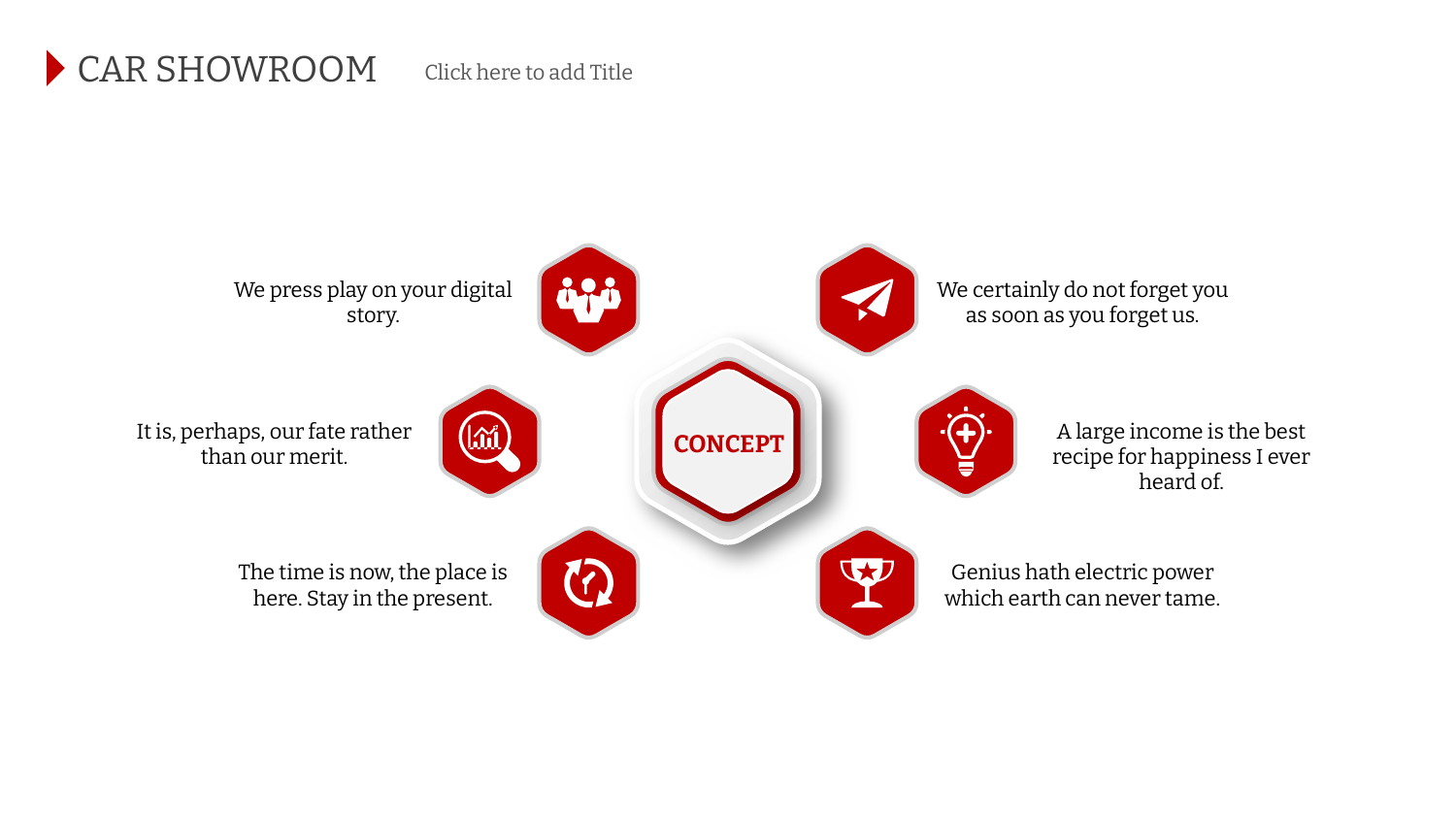

CAR SHOWROOM
  Click here to add Title

We press play on your digital story.
We certainly do not forget you as soon as you forget us.

It is, perhaps, our fate rather than our merit.
A large income is the best recipe for happiness I ever heard of.

CONCEPT

The time is now, the place is here. Stay in the present.
Genius hath electric power which earth can never tame.